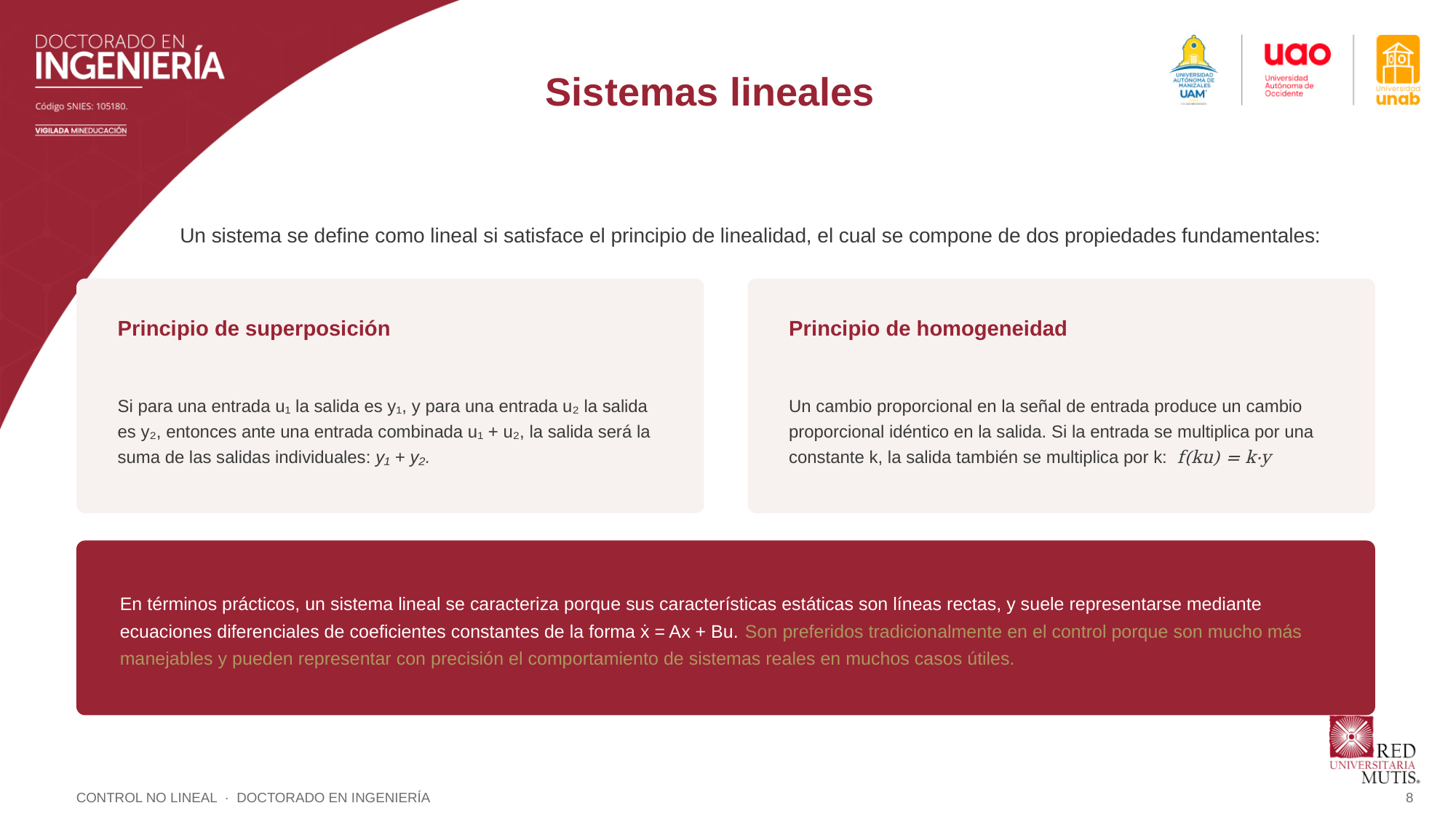

Sistemas lineales
Un sistema se define como lineal si satisface el principio de linealidad, el cual se compone de dos propiedades fundamentales:

Principio de superposición
Principio de homogeneidad
Si para una entrada u₁ la salida es y₁, y para una entrada u₂ la salida es y₂, entonces ante una entrada combinada u₁ + u₂, la salida será la suma de las salidas individuales: y₁ + y₂.
Un cambio proporcional en la señal de entrada produce un cambio proporcional idéntico en la salida. Si la entrada se multiplica por una constante k, la salida también se multiplica por k:  f(ku) = k·y

En términos prácticos, un sistema lineal se caracteriza porque sus características estáticas son líneas rectas, y suele representarse mediante ecuaciones diferenciales de coeficientes constantes de la forma ẋ = Ax + Bu. Son preferidos tradicionalmente en el control porque son mucho más manejables y pueden representar con precisión el comportamiento de sistemas reales en muchos casos útiles.
CONTROL NO LINEAL  ·  DOCTORADO EN INGENIERÍA
8